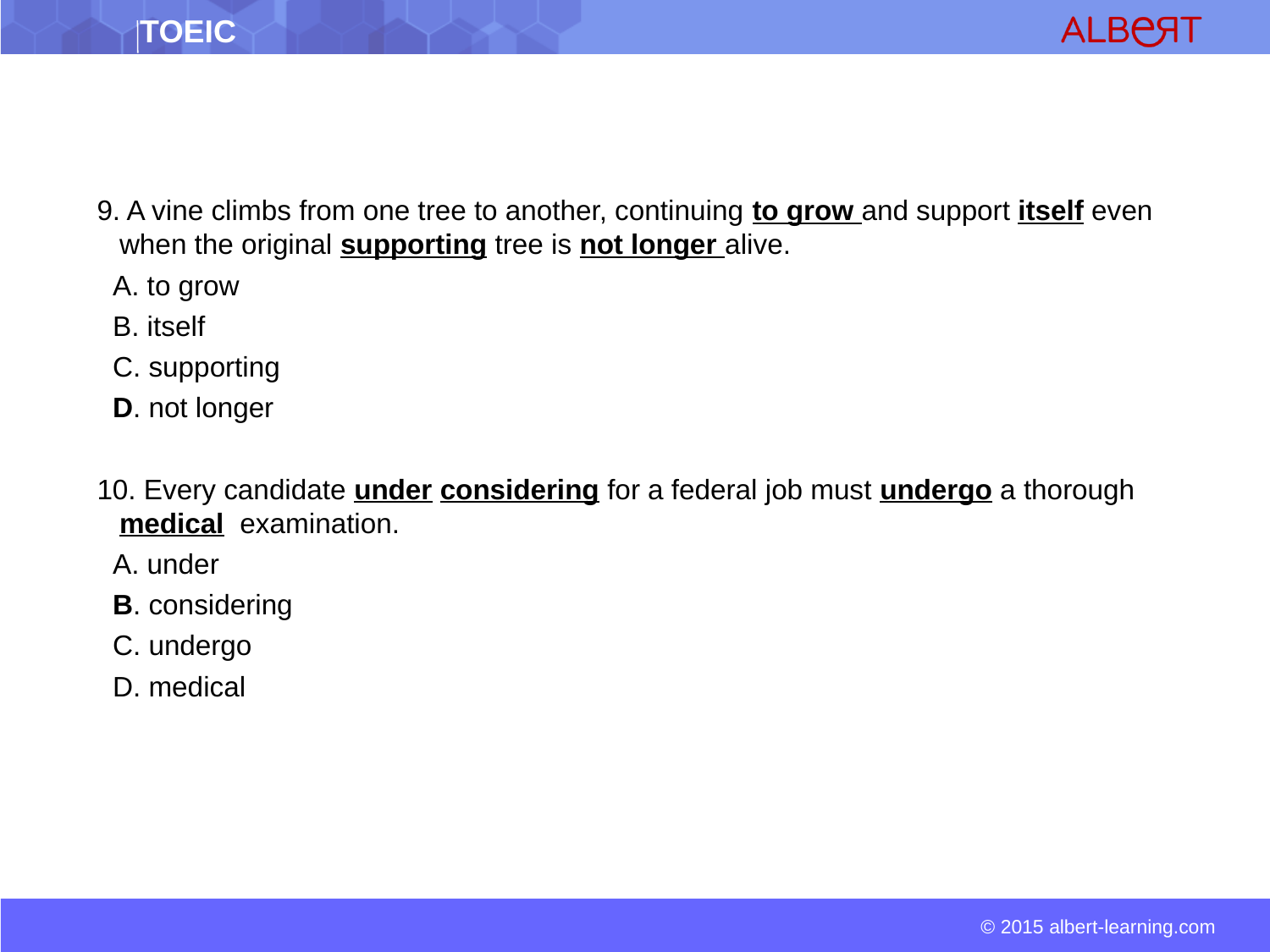

9. A vine climbs from one tree to another, continuing to grow and support itself even when the original supporting tree is not longer alive.
  A. to grow
  B. itself
  C. supporting
  D. not longer

10. Every candidate under considering for a federal job must undergo a thorough medical  examination.
  A. under
  B. considering
  C. undergo
  D. medical